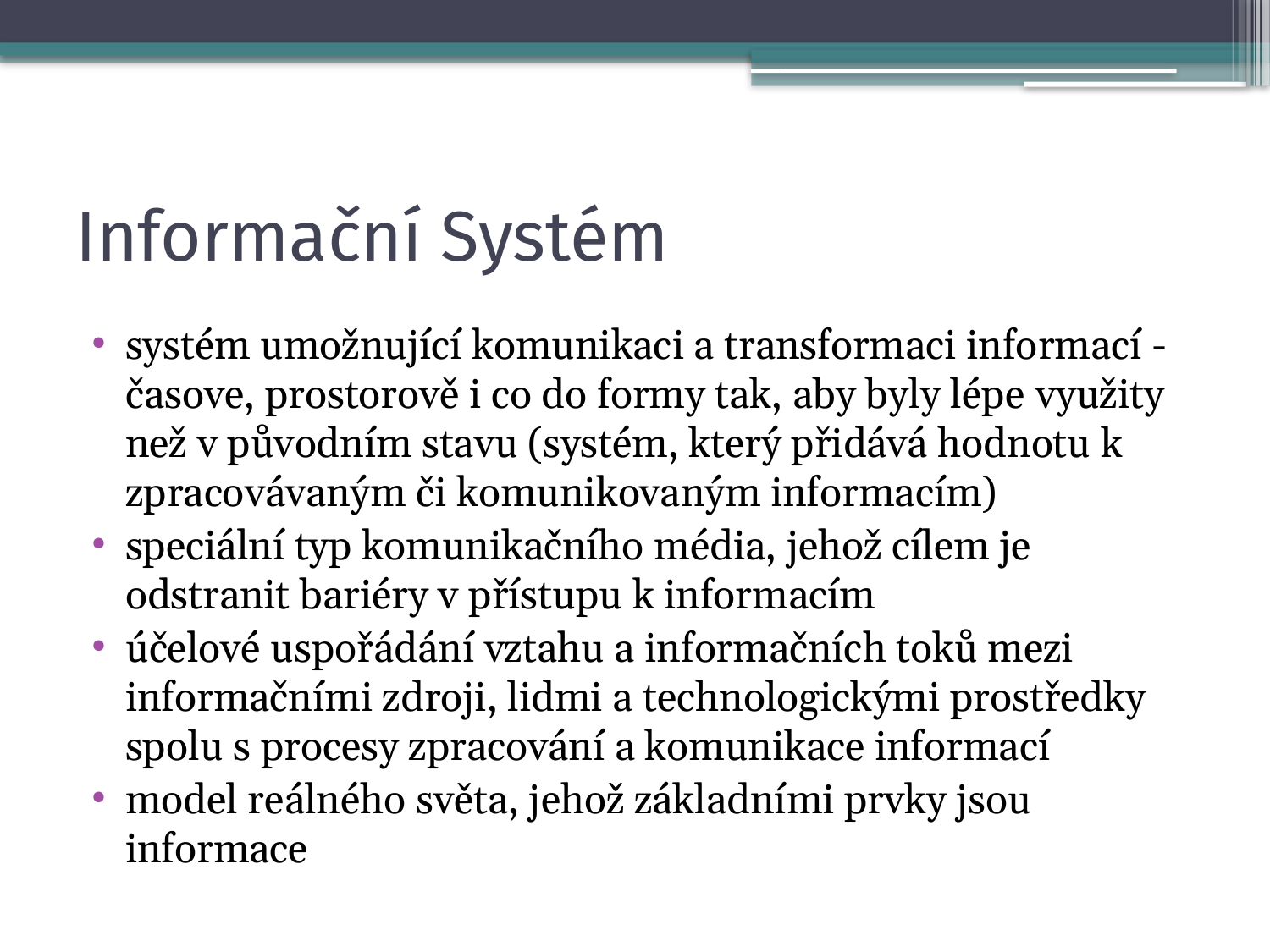

# Informační Systém
systém umožnující komunikaci a transformaci informací - časove, prostorově i co do formy tak, aby byly lépe využity než v původním stavu (systém, který přidává hodnotu k zpracovávaným či komunikovaným informacím)
speciální typ komunikačního média, jehož cílem je odstranit bariéry v přístupu k informacím
účelové uspořádání vztahu a informačních toků mezi informačními zdroji, lidmi a technologickými prostředky spolu s procesy zpracování a komunikace informací
model reálného světa, jehož základními prvky jsou informace